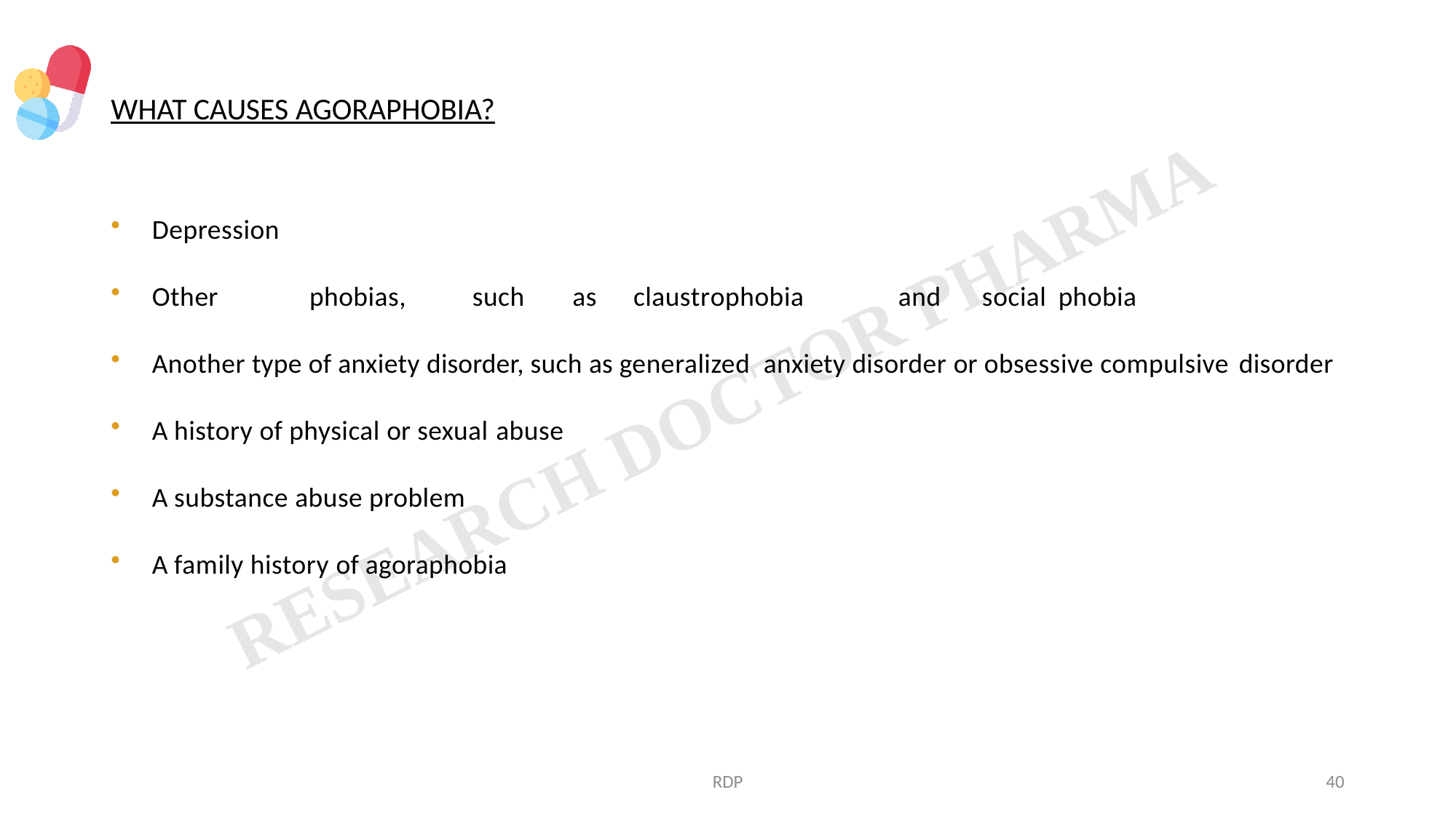

# WHAT CAUSES AGORAPHOBIA?
Depression
Other	phobias,	such	as	claustrophobia	and	social  phobia
Another type of anxiety disorder, such as generalized  anxiety disorder or obsessive compulsive disorder
A history of physical or sexual abuse
A substance abuse problem
A family history of agoraphobia
RDP
40